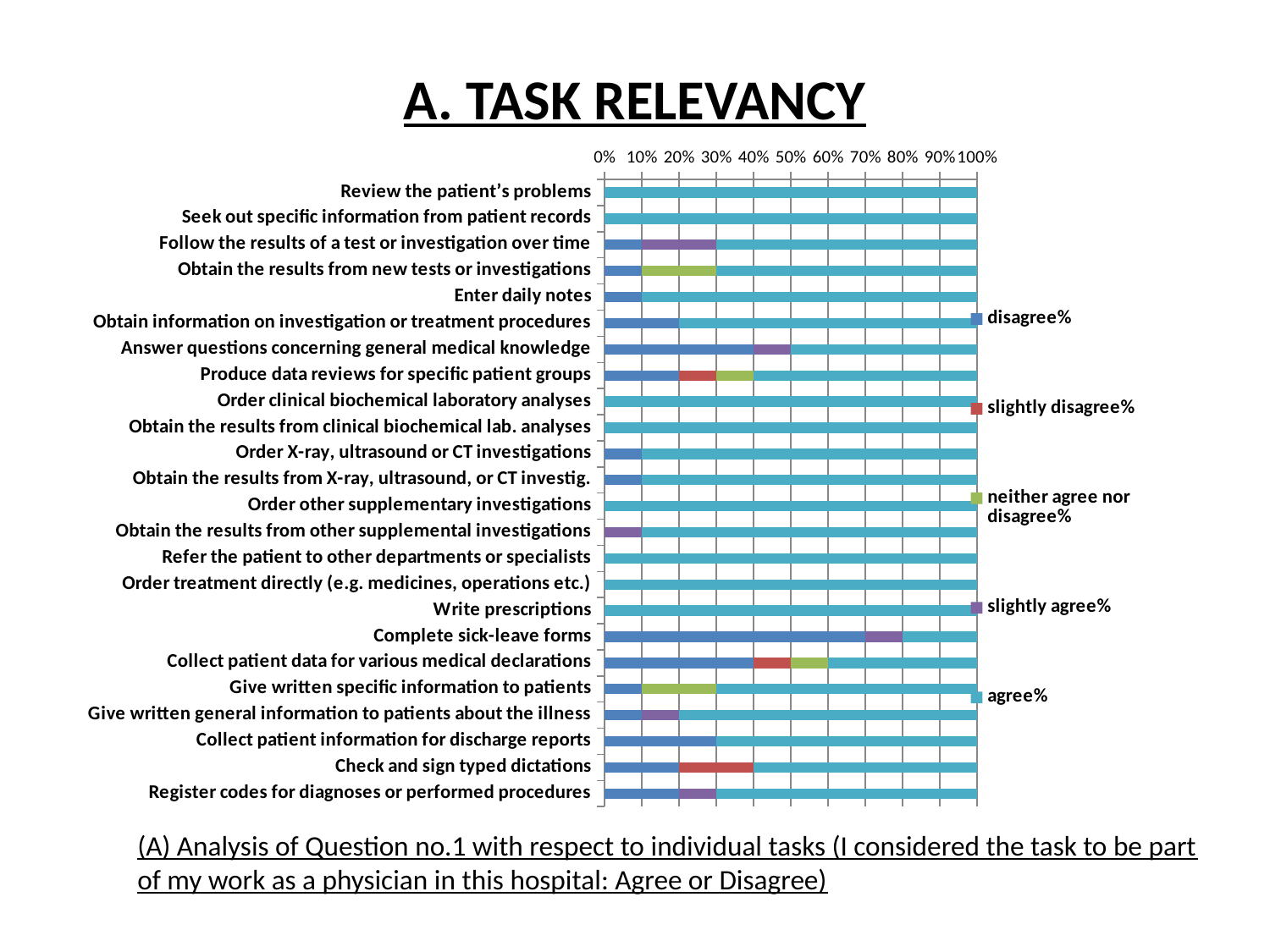

# A. TASK RELEVANCY

### Chart

| Category | disagree% | slightly disagree% | neither agree nor disagree% | slightly agree% | agree% |
|---|---|---|---|---|---|
| Review the patient’s problems | 0.0 | 0.0 | 0.0 | 0.0 | 1.0 |
| Seek out specific information from patient records | 0.0 | 0.0 | 0.0 | 0.0 | 1.0 |
| Follow the results of a test or investigation over time | 0.1 | 0.0 | 0.0 | 0.2 | 0.7 |
| Obtain the results from new tests or investigations | 0.1 | 0.0 | 0.2 | 0.0 | 0.7 |
| Enter daily notes | 0.1 | 0.0 | 0.0 | 0.0 | 0.9 |
| Obtain information on investigation or treatment procedures | 0.2 | 0.0 | 0.0 | 0.0 | 0.8 |
| Answer questions concerning general medical knowledge | 0.4 | 0.0 | 0.0 | 0.1 | 0.5 |
| Produce data reviews for specific patient groups | 0.2 | 0.1 | 0.1 | 0.0 | 0.6 |
| Order clinical biochemical laboratory analyses | 0.0 | 0.0 | 0.0 | 0.0 | 1.0 |
| Obtain the results from clinical biochemical lab. analyses | 0.0 | 0.0 | 0.0 | 0.0 | 1.0 |
| Order X-ray, ultrasound or CT investigations | 0.1 | 0.0 | 0.0 | 0.0 | 0.9 |
| Obtain the results from X-ray, ultrasound, or CT investig. | 0.1 | 0.0 | 0.0 | 0.0 | 0.9 |
| Order other supplementary investigations | 0.0 | 0.0 | 0.0 | 0.0 | 1.0 |
| Obtain the results from other supplemental investigations | 0.0 | 0.0 | 0.0 | 0.1 | 0.9 |
| Refer the patient to other departments or specialists | 0.0 | 0.0 | 0.0 | 0.0 | 1.0 |
| Order treatment directly (e.g. medicines, operations etc.) | 0.0 | 0.0 | 0.0 | 0.0 | 1.0 |
| Write prescriptions | 0.0 | 0.0 | 0.0 | 0.0 | 1.0 |
| Complete sick-leave forms | 0.7 | 0.0 | 0.0 | 0.1 | 0.2 |
| Collect patient data for various medical declarations | 0.4 | 0.1 | 0.1 | 0.0 | 0.4 |
| Give written specific information to patients | 0.1 | 0.0 | 0.2 | 0.0 | 0.7 |
| Give written general information to patients about the illness | 0.1 | 0.0 | 0.0 | 0.1 | 0.8 |
| Collect patient information for discharge reports | 0.3 | 0.0 | 0.0 | 0.0 | 0.7 |
| Check and sign typed dictations | 0.2 | 0.2 | 0.0 | 0.0 | 0.6 |
| Register codes for diagnoses or performed procedures | 0.2 | 0.0 | 0.0 | 0.1 | 0.7 |
(A) Analysis of Question no.1 with respect to individual tasks (I considered the task to be part of my work as a physician in this hospital: Agree or Disagree)